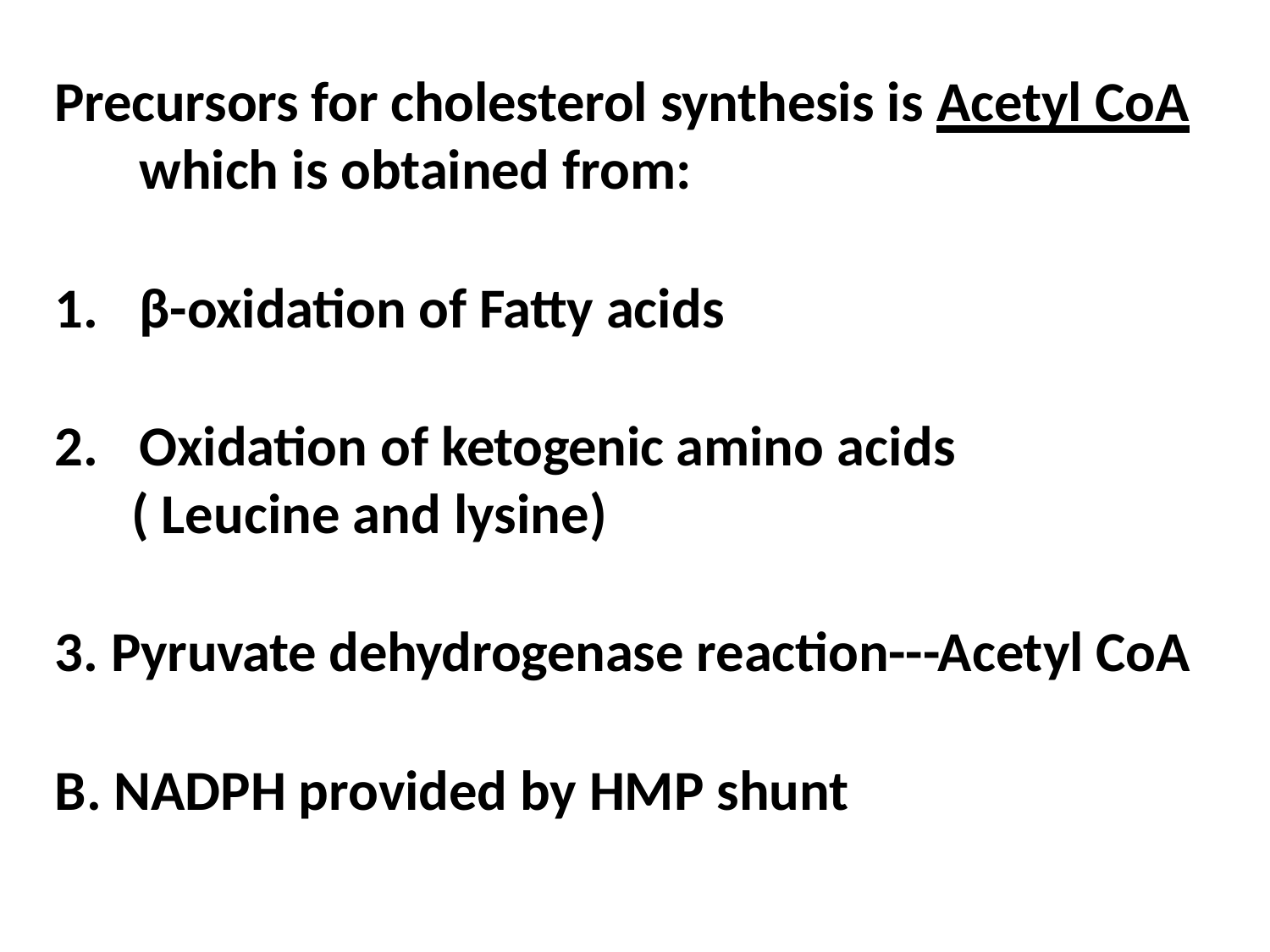

Precursors for cholesterol synthesis is Acetyl CoA
which is obtained from:

β-oxidation of Fatty acids

Oxidation of ketogenic amino acids
( Leucine and lysine)

Pyruvate dehydrogenase reaction---Acetyl CoA

B. NADPH provided by HMP shunt